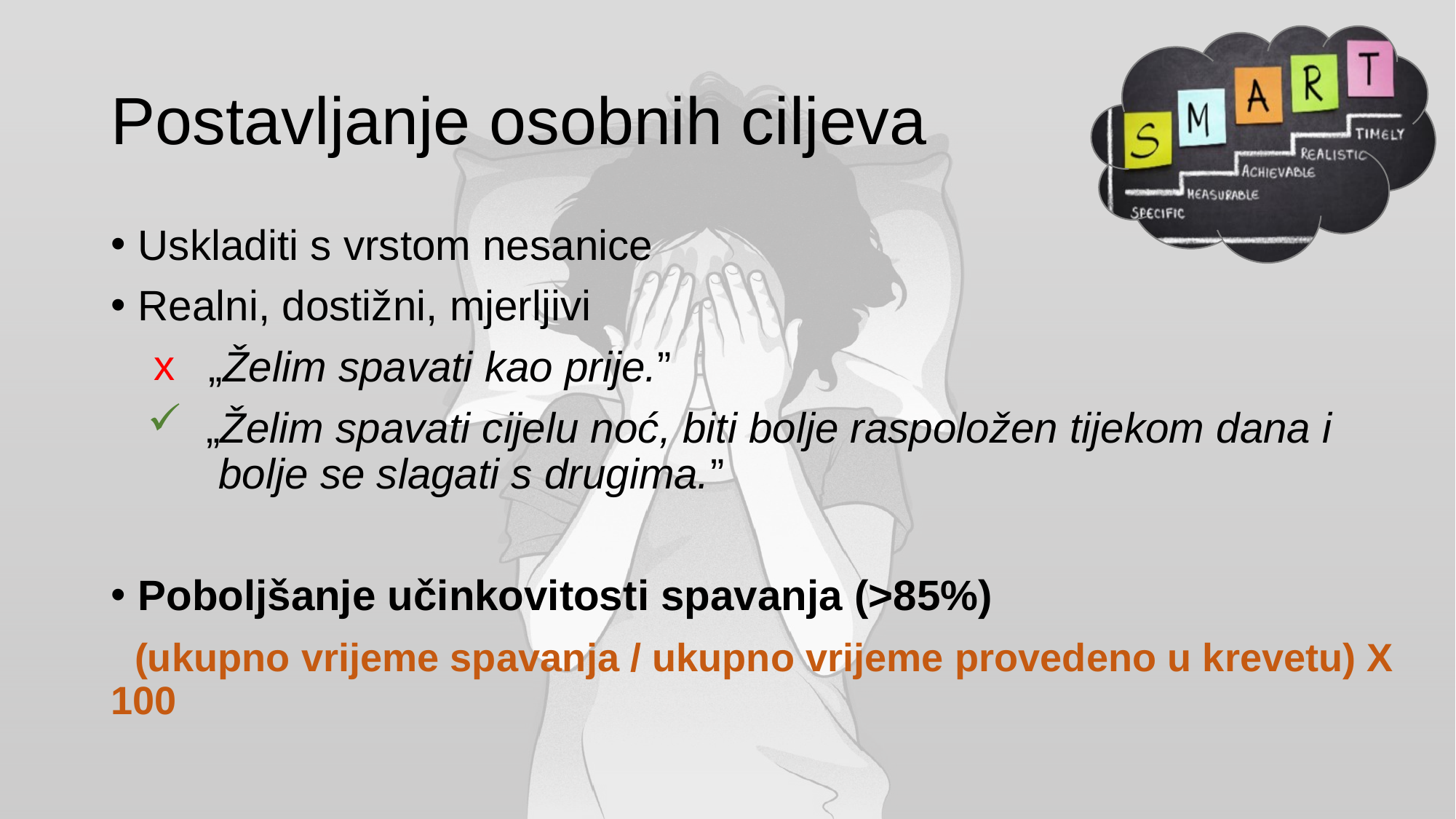

# Postavljanje osobnih ciljeva
Uskladiti s vrstom nesanice
Realni, dostižni, mjerljivi
 „Želim spavati kao prije.”
  „Želim spavati cijelu noć, biti bolje raspoložen tijekom dana i
      bolje se slagati s drugima.”

Poboljšanje učinkovitosti spavanja (>85%)
  (ukupno vrijeme spavanja / ukupno vrijeme provedeno u krevetu) X 100